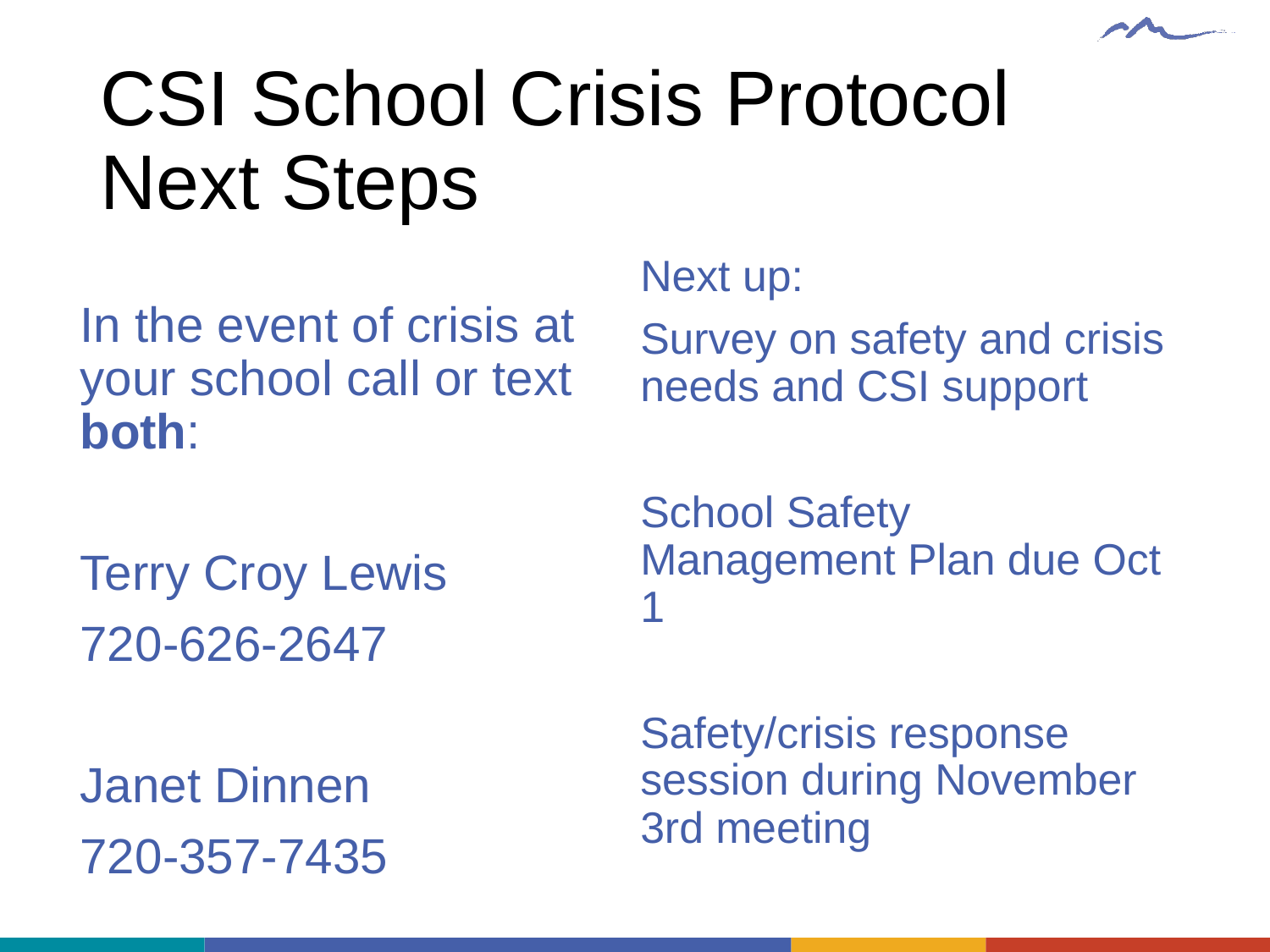

# CSI School Crisis Protocol Next Steps
Next up:
Survey on safety and crisis needs and CSI support

School Safety Management Plan due Oct 1

Safety/crisis response session during November 3rd meeting

In the event of crisis at your school call or text both:

Terry Croy Lewis
720-626-2647

Janet Dinnen
720-357-7435